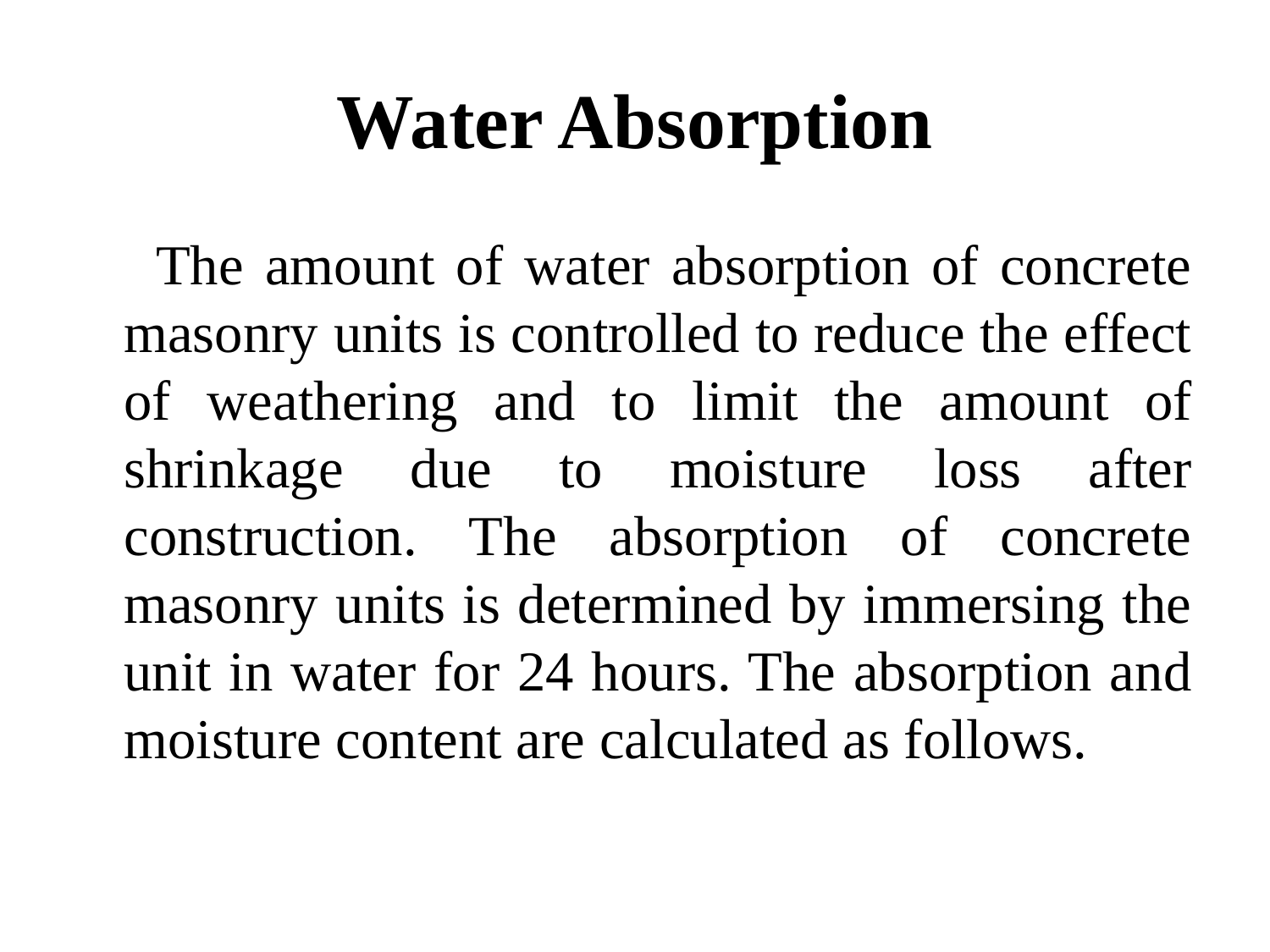

# Water Absorption
    The amount of water absorption of concrete masonry units is controlled to reduce the effect of weathering and to limit the amount of shrinkage due to moisture loss after construction. The absorption of concrete masonry units is determined by immersing the unit in water for 24 hours. The absorption and moisture content are calculated as follows.